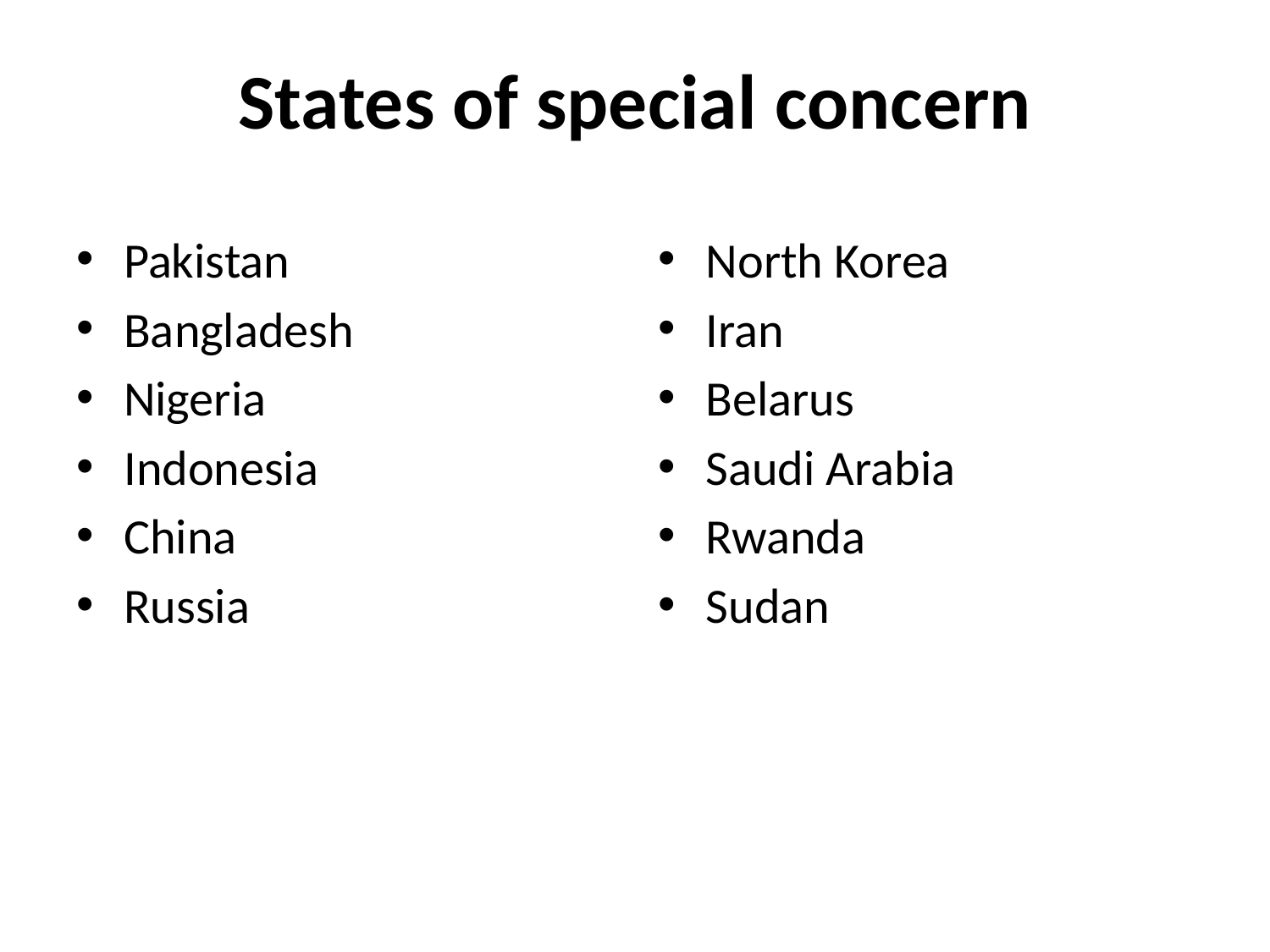

# States of special concern
Pakistan
Bangladesh
Nigeria
Indonesia
China
Russia
North Korea
Iran
Belarus
Saudi Arabia
Rwanda
Sudan